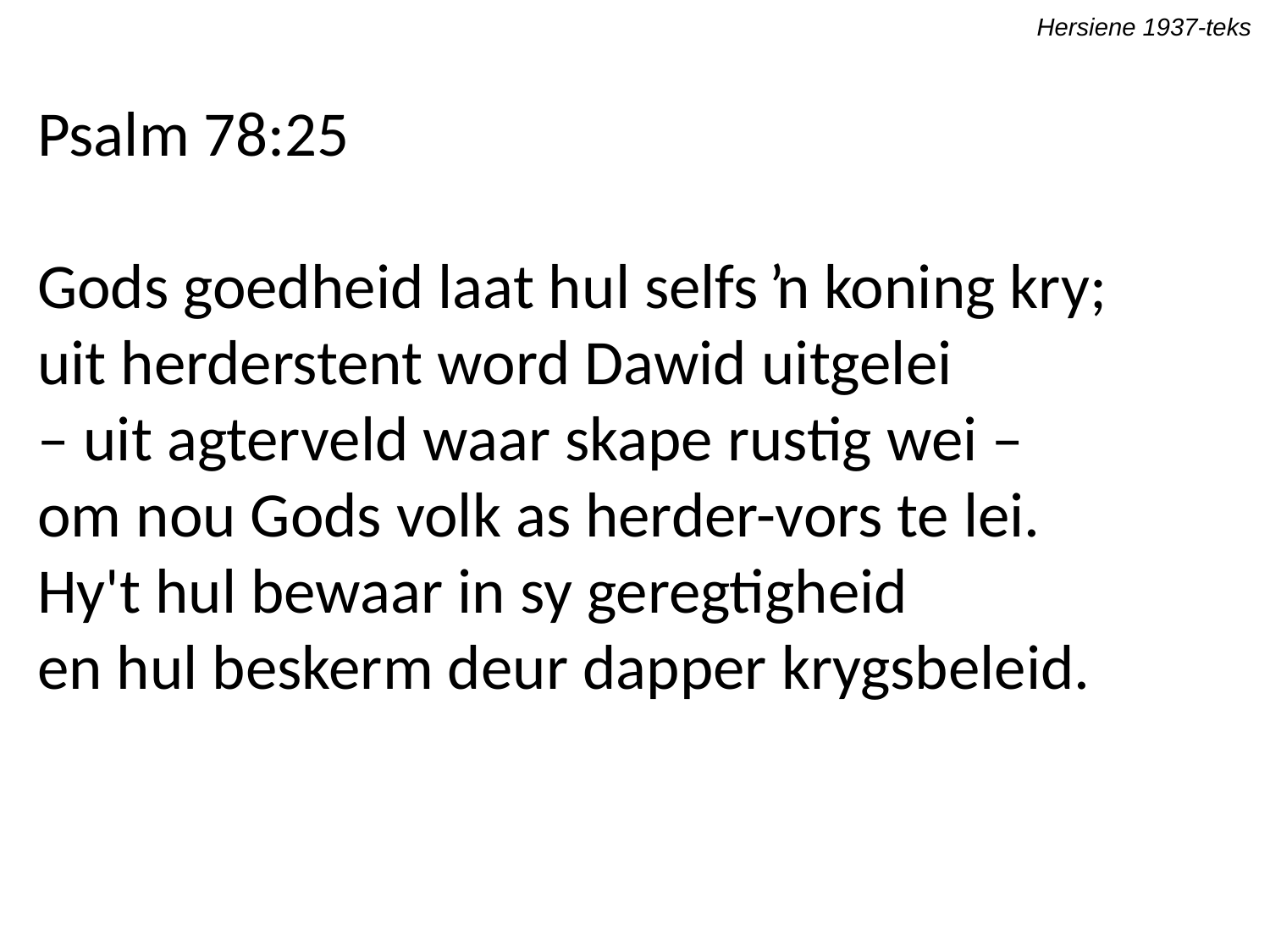

Hersiene 1937-teks
Psalm 78:25

Gods goedheid laat hul selfs ŉ koning kry;
uit herderstent word Dawid uitgelei
– uit agterveld waar skape rustig wei –
om nou Gods volk as herder-vors te lei.
Hy't hul bewaar in sy geregtigheid
en hul beskerm deur dapper krygsbeleid.